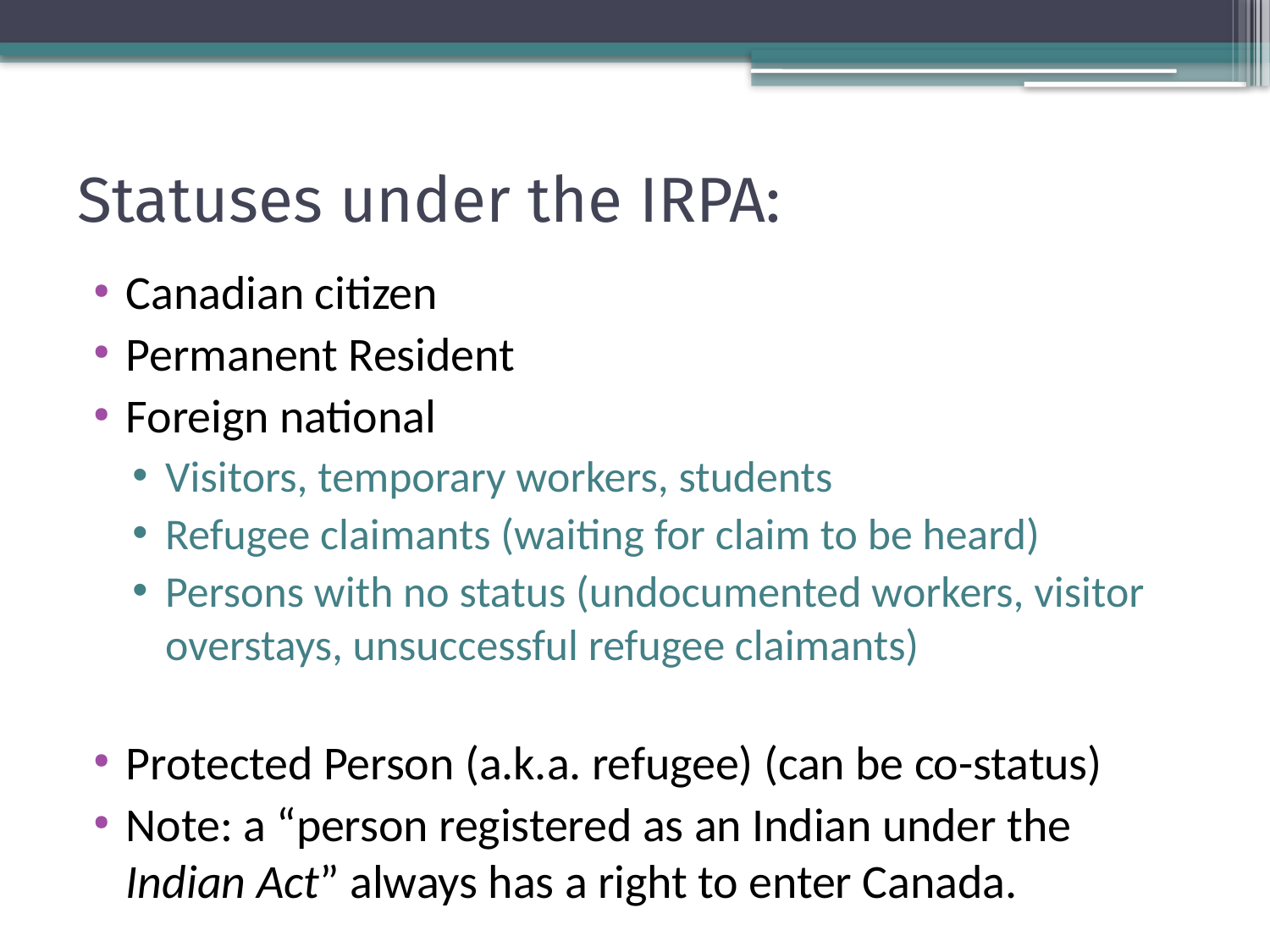

# Statuses under the IRPA:
Canadian citizen
Permanent Resident
Foreign national
Visitors, temporary workers, students
Refugee claimants (waiting for claim to be heard)
Persons with no status (undocumented workers, visitor overstays, unsuccessful refugee claimants)

Protected Person (a.k.a. refugee) (can be co-status)
Note: a “person registered as an Indian under the Indian Act” always has a right to enter Canada.